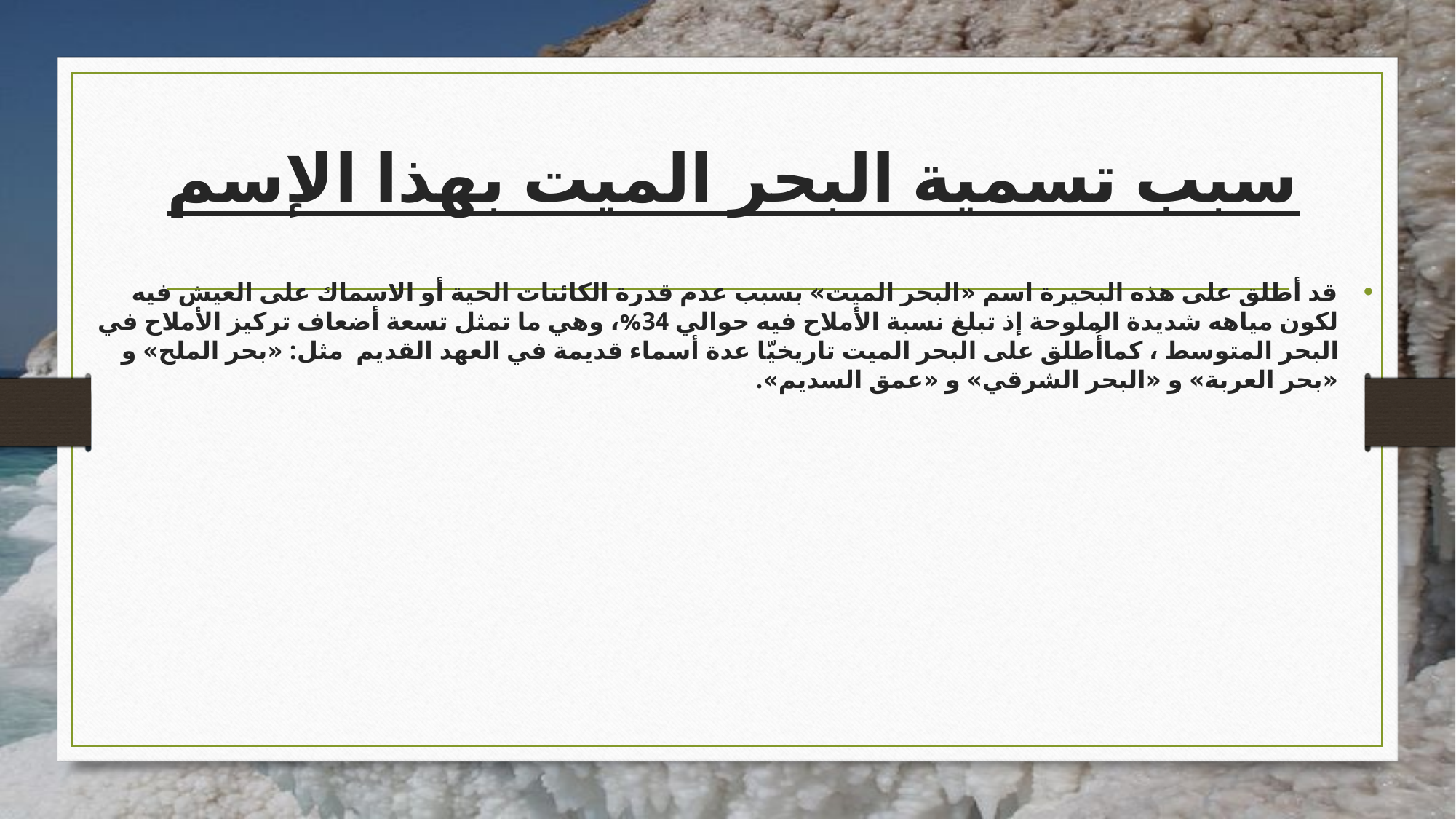

# سبب تسمية البحر الميت بهذا الإسم
قد أطلق على هذه البحيرة اسم «البحر الميت» بسبب عدم قدرة الكائنات الحية أو الاسماك على العيش فيه لكون مياهه شديدة الملوحة إذ تبلغ نسبة الأملاح فيه حوالي 34%، وهي ما تمثل تسعة أضعاف تركيز الأملاح في البحر المتوسط ، كماأُطلق على البحر الميت تاريخيّا عدة أسماء قديمة في العهد القديم  مثل: «بحر الملح» و «بحر العربة» و «البحر الشرقي» و «عمق السديم».